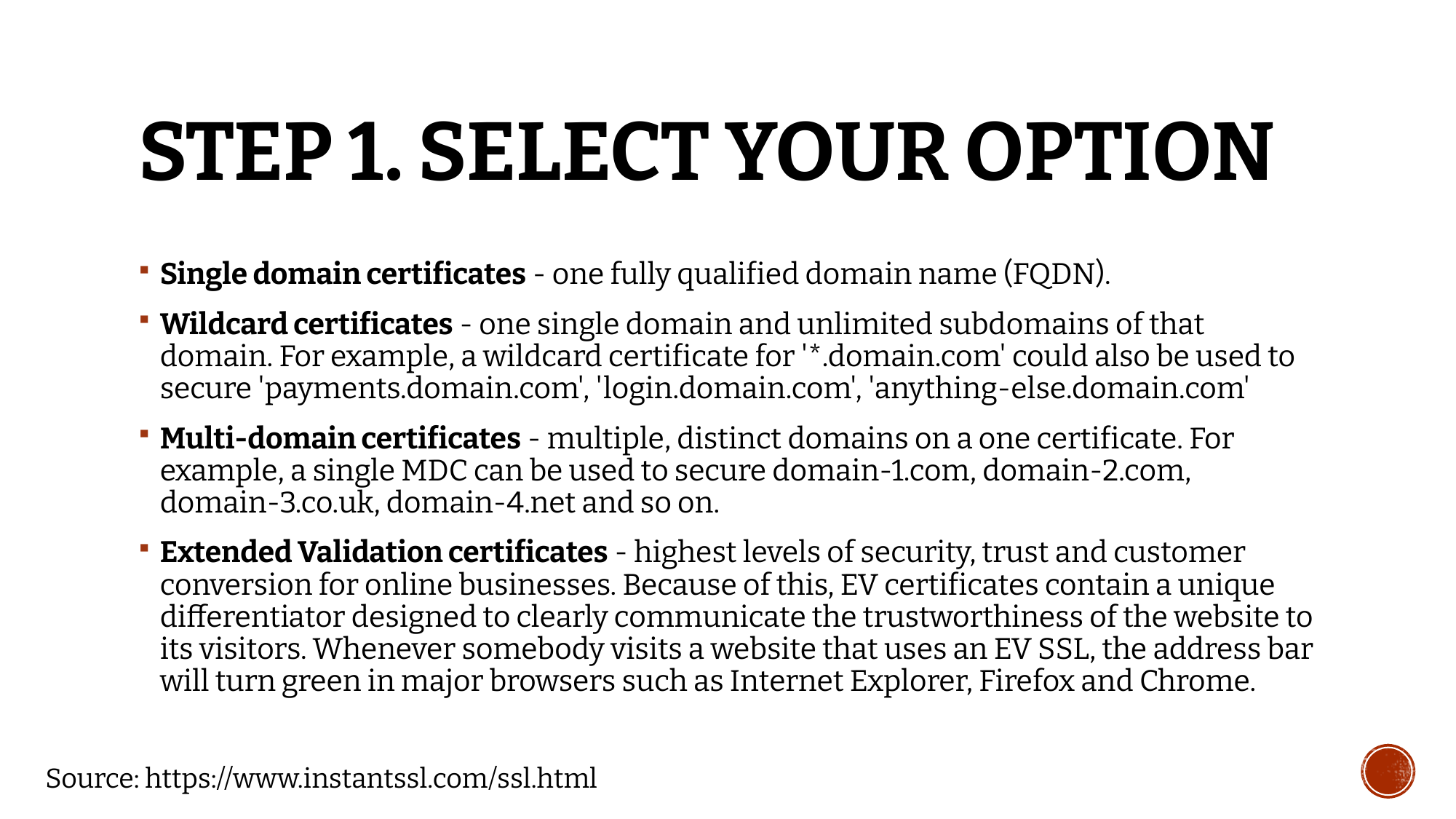

# Step 1. Select your option
Single domain certificates - one fully qualified domain name (FQDN).
Wildcard certificates - one single domain and unlimited subdomains of that domain. For example, a wildcard certificate for '*.domain.com' could also be used to secure 'payments.domain.com', 'login.domain.com', 'anything-else.domain.com'
Multi-domain certificates - multiple, distinct domains on a one certificate. For example, a single MDC can be used to secure domain-1.com, domain-2.com, domain-3.co.uk, domain-4.net and so on.
Extended Validation certificates - highest levels of security, trust and customer conversion for online businesses. Because of this, EV certificates contain a unique differentiator designed to clearly communicate the trustworthiness of the website to its visitors. Whenever somebody visits a website that uses an EV SSL, the address bar will turn green in major browsers such as Internet Explorer, Firefox and Chrome.
Source: https://www.instantssl.com/ssl.html